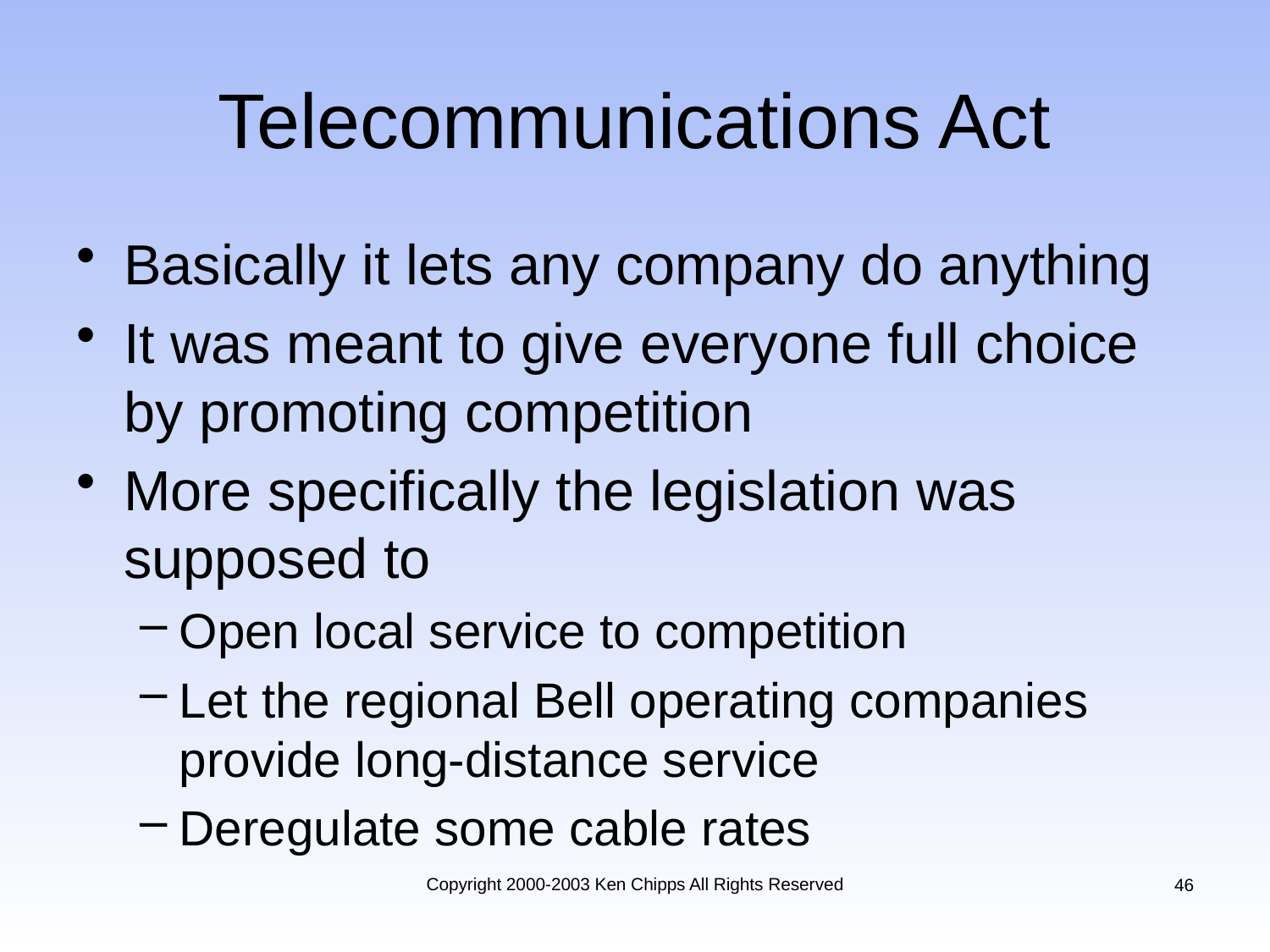

# Telecommunications Act
Basically it lets any company do anything
It was meant to give everyone full choice by promoting competition
More specifically the legislation was supposed to
Open local service to competition
Let the regional Bell operating companies provide long-distance service
Deregulate some cable rates
Copyright 2000-2003 Ken Chipps All Rights Reserved
46